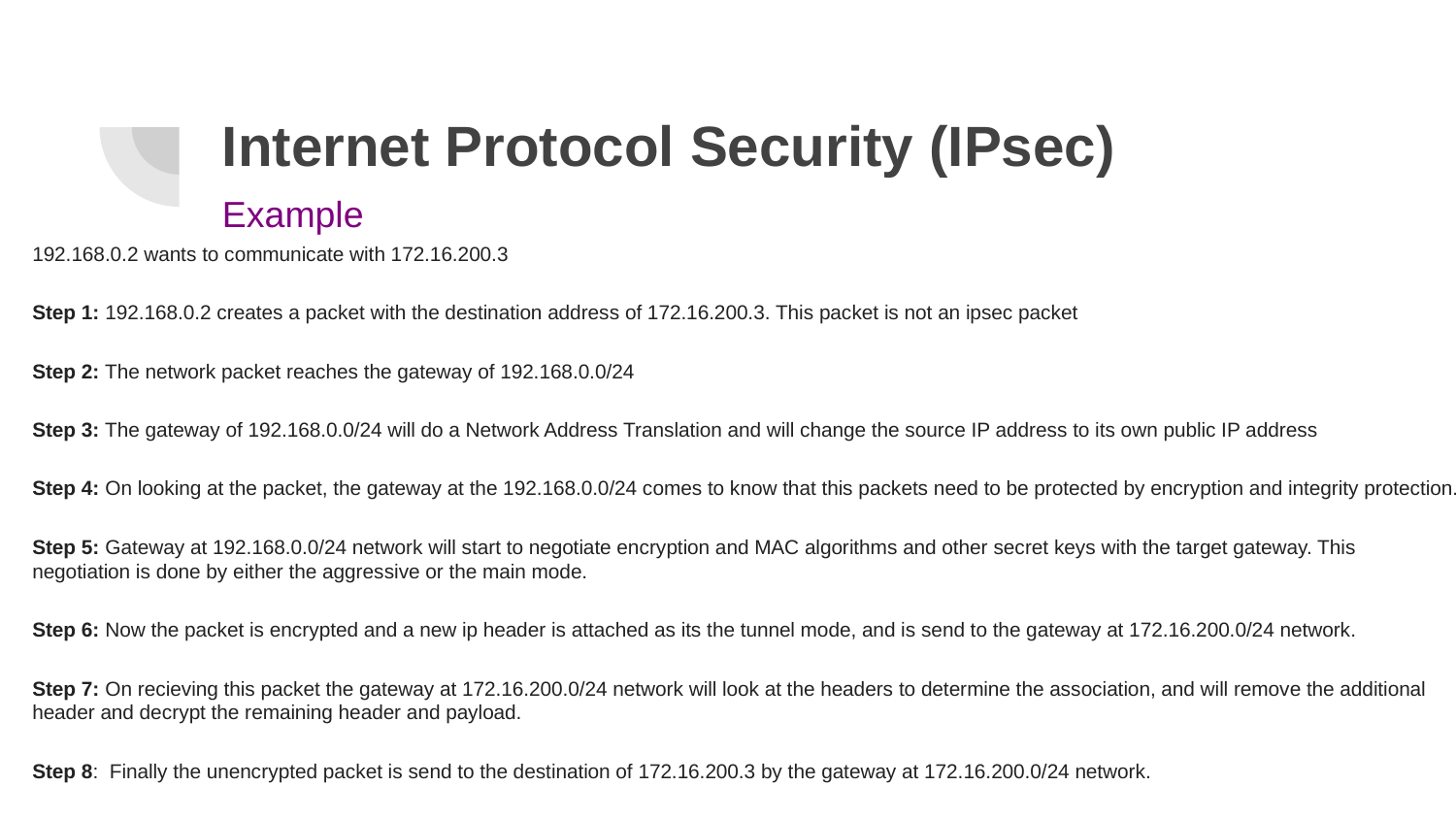

# Internet Protocol Security (IPsec)
Example

192.168.0.2 wants to communicate with 172.16.200.3
Step 1: 192.168.0.2 creates a packet with the destination address of 172.16.200.3. This packet is not an ipsec packet
Step 2: The network packet reaches the gateway of 192.168.0.0/24
Step 3: The gateway of 192.168.0.0/24 will do a Network Address Translation and will change the source IP address to its own public IP address
Step 4: On looking at the packet, the gateway at the 192.168.0.0/24 comes to know that this packets need to be protected by encryption and integrity protection.
Step 5: Gateway at 192.168.0.0/24 network will start to negotiate encryption and MAC algorithms and other secret keys with the target gateway. This negotiation is done by either the aggressive or the main mode.
Step 6: Now the packet is encrypted and a new ip header is attached as its the tunnel mode, and is send to the gateway at 172.16.200.0/24 network.
Step 7: On recieving this packet the gateway at 172.16.200.0/24 network will look at the headers to determine the association, and will remove the additional header and decrypt the remaining header and payload.
Step 8:  Finally the unencrypted packet is send to the destination of 172.16.200.3 by the gateway at 172.16.200.0/24 network.